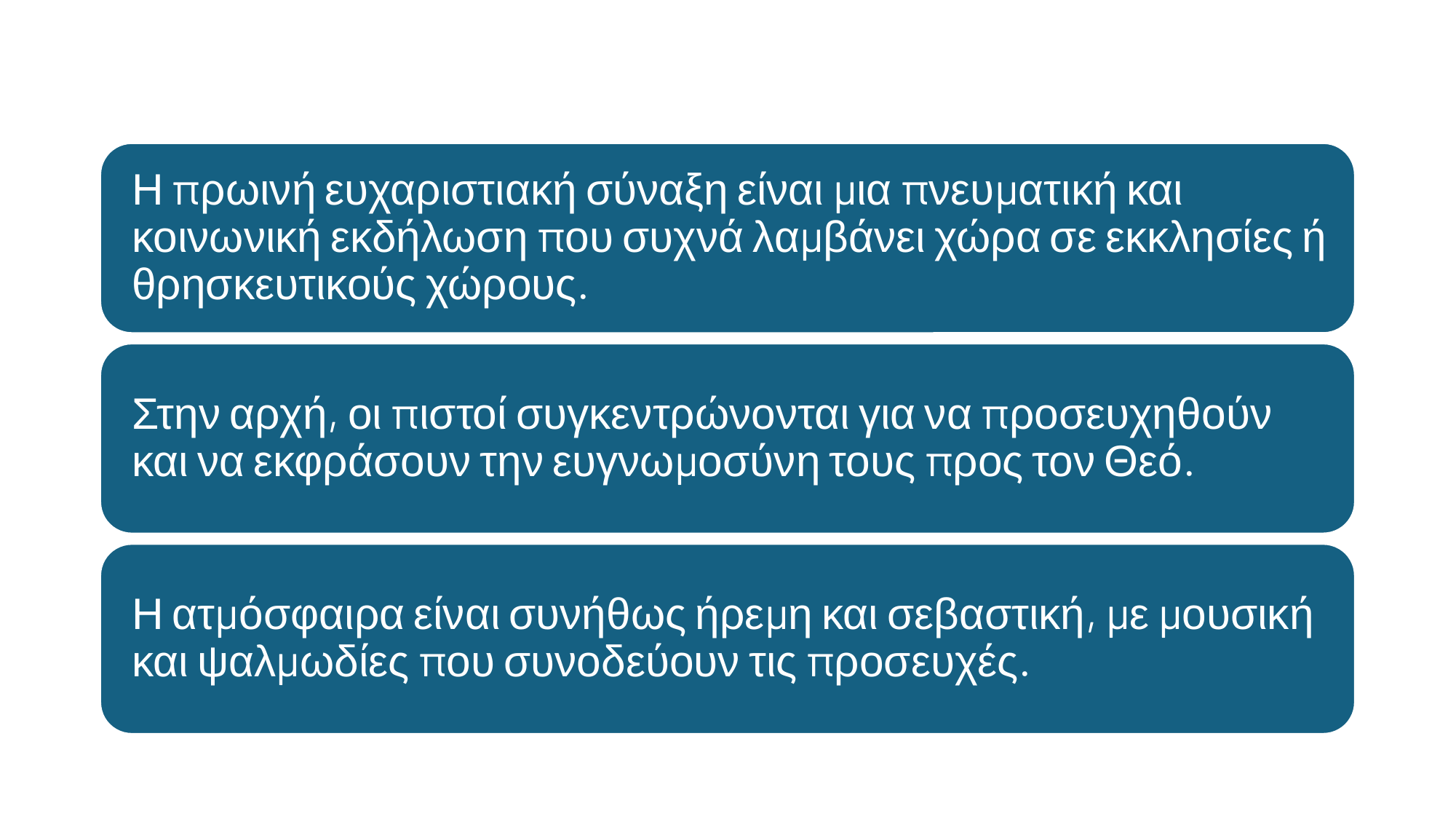

# .
Η πρωινή ευχαριστιακή σύναξη είναι μια πνευματική και κοινωνική εκδήλωση που συχνά λαμβάνει χώρα σε εκκλησίες ή θρησκευτικούς χώρους.
Στην αρχή, οι πιστοί συγκεντρώνονται για να προσευχηθούν και να εκφράσουν την ευγνωμοσύνη τους προς τον Θεό.
Η ατμόσφαιρα είναι συνήθως ήρεμη και σεβαστική, με μουσική και ψαλμωδίες που συνοδεύουν τις προσευχές.